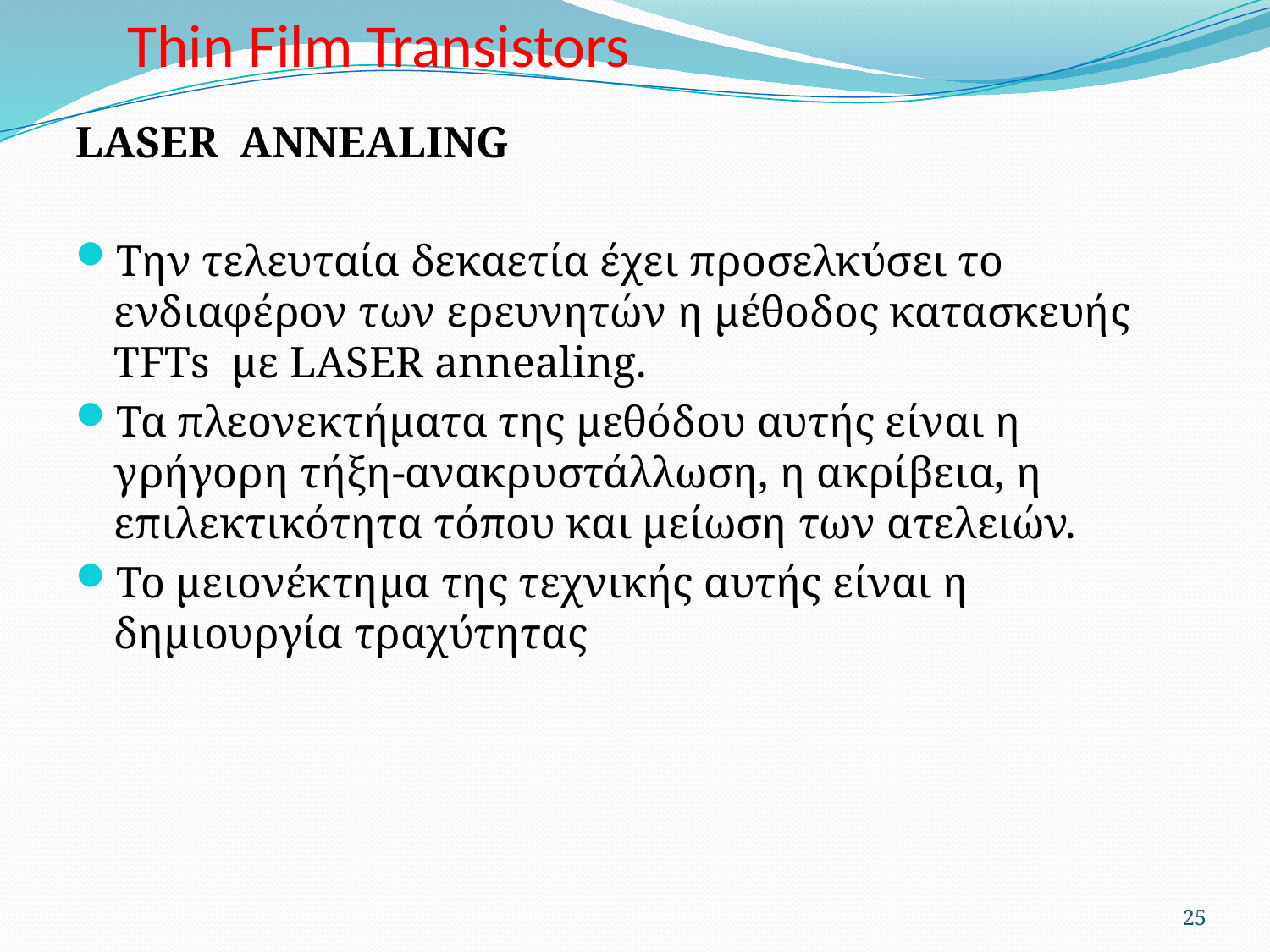

# Thin Film Transistors
LASER  ANNEALING

Την τελευταία δεκαετία έχει προσελκύσει το ενδιαφέρον των ερευνητών η μέθοδος κατασκευής TFTs  με LASER annealing.
Τα πλεονεκτήματα της μεθόδου αυτής είναι η γρήγορη τήξη-ανακρυστάλλωση, η ακρίβεια, η επιλεκτικότητα τόπου και μείωση των ατελειών.
Το μειονέκτημα της τεχνικής αυτής είναι η δημιουργία τραχύτητας

25